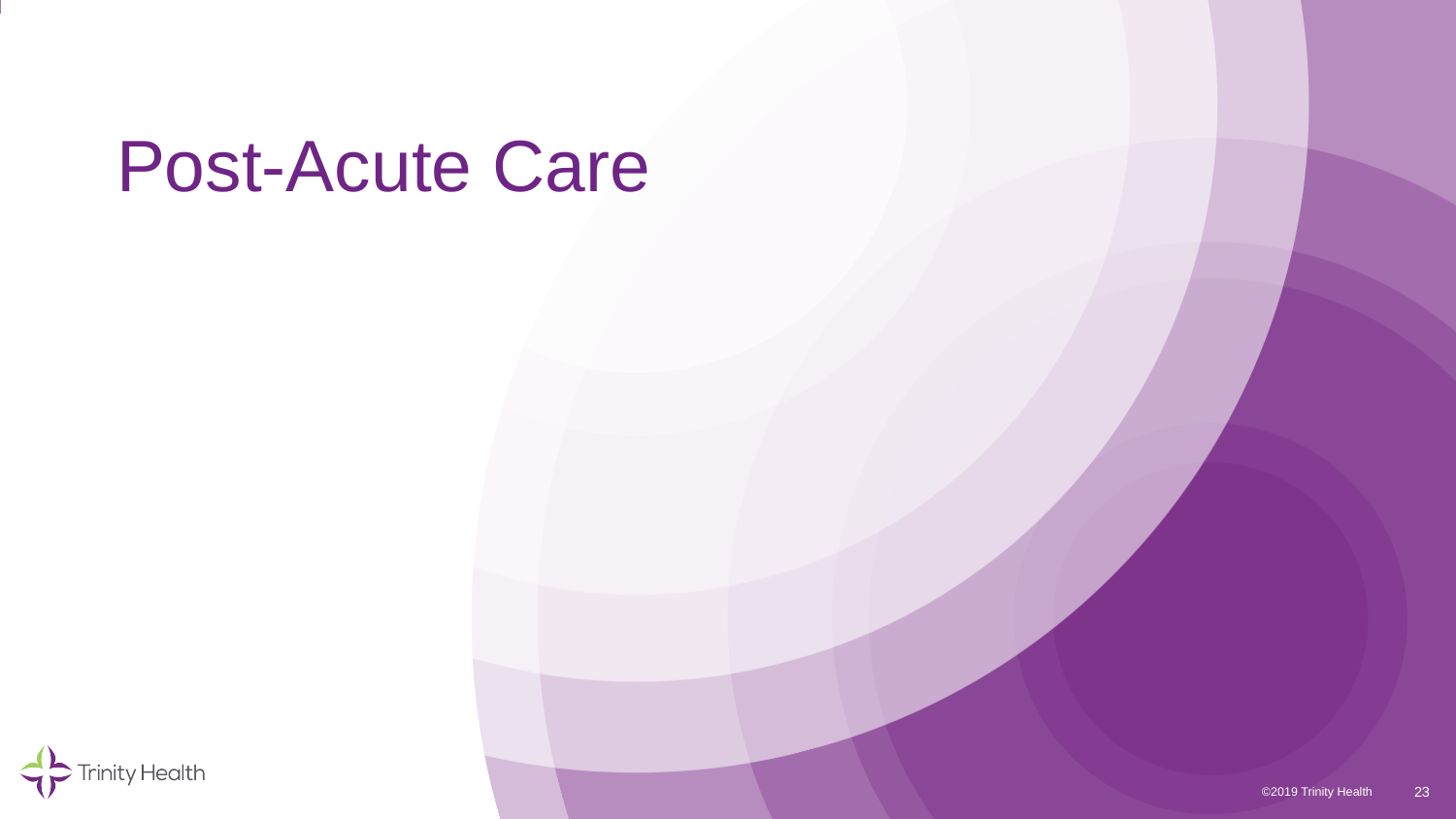

# Post-Acute Care
23
©2019 Trinity Health